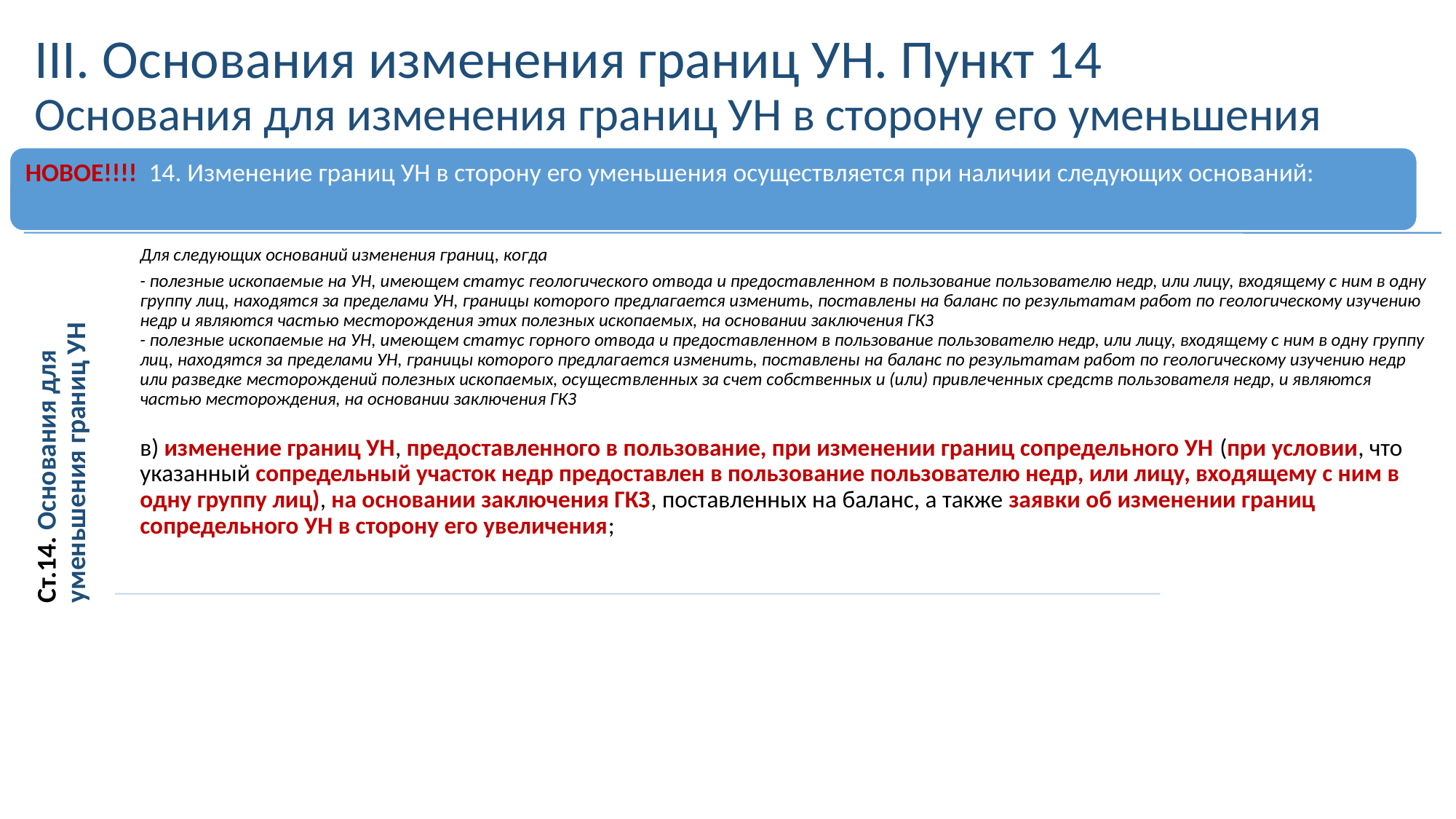

# III. Основания изменения границ УН. Пункт 14 Основания для изменения границ УН в сторону его уменьшения
НОВОЕ!!!!  14. Изменение границ УН в сторону его уменьшения осуществляется при наличии следующих оснований:
Ст.14. Основания для уменьшения границ УН
Для следующих оснований изменения границ, когда
- полезные ископаемые на УН, имеющем статус геологического отвода и предоставленном в пользование пользователю недр, или лицу, входящему с ним в одну группу лиц, находятся за пределами УН, границы которого предлагается изменить, поставлены на баланс по результатам работ по геологическому изучению недр и являются частью месторождения этих полезных ископаемых, на основании заключения ГКЗ
- полезные ископаемые на УН, имеющем статус горного отвода и предоставленном в пользование пользователю недр, или лицу, входящему с ним в одну группу лиц, находятся за пределами УН, границы которого предлагается изменить, поставлены на баланс по результатам работ по геологическому изучению недр или разведке месторождений полезных ископаемых, осуществленных за счет собственных и (или) привлеченных средств пользователя недр, и являются частью месторождения, на основании заключения ГКЗ
в) изменение границ УН, предоставленного в пользование, при изменении границ сопредельного УН (при условии, что указанный сопредельный участок недр предоставлен в пользование пользователю недр, или лицу, входящему с ним в одну группу лиц), на основании заключения ГКЗ, поставленных на баланс, а также заявки об изменении границ сопредельного УН в сторону его увеличения;